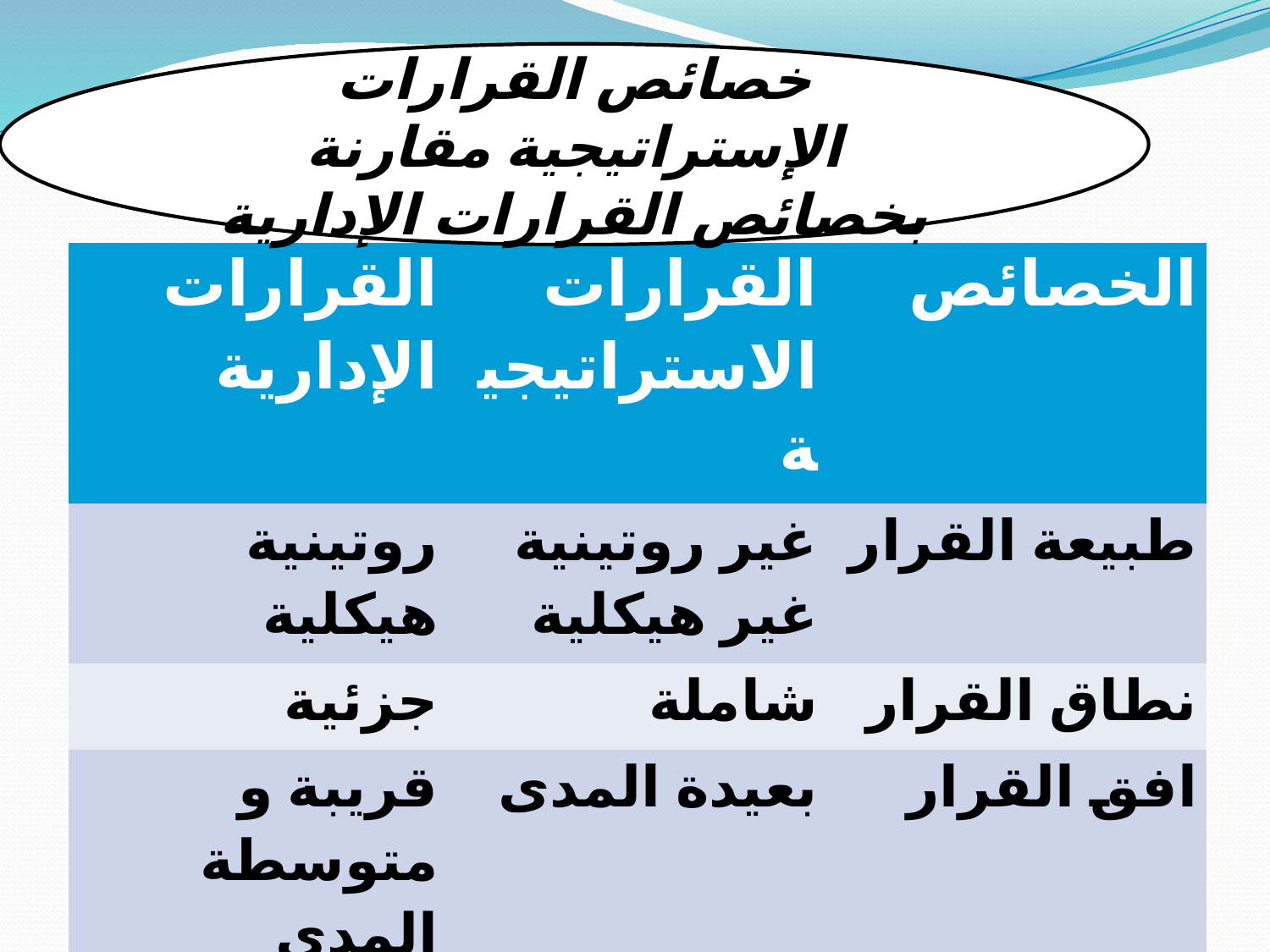

خصائص القرارات الإستراتيجية مقارنة بخصائص القرارات الإدارية
| القرارات الإدارية | القرارات الاستراتيجية | الخصائص |
| --- | --- | --- |
| روتينية هيكلية | غير روتينية غير هيكلية | طبيعة القرار |
| جزئية | شاملة | نطاق القرار |
| قريبة و متوسطة المدى | بعيدة المدى | افق القرار |
| تأكد نسبي | عدم التأكد | نسبة التأكد |
| دقيقة (لتكرارها) | محدودة | دقة المعلومات |
| هادئة | متغيرة | الظروف البيئية |